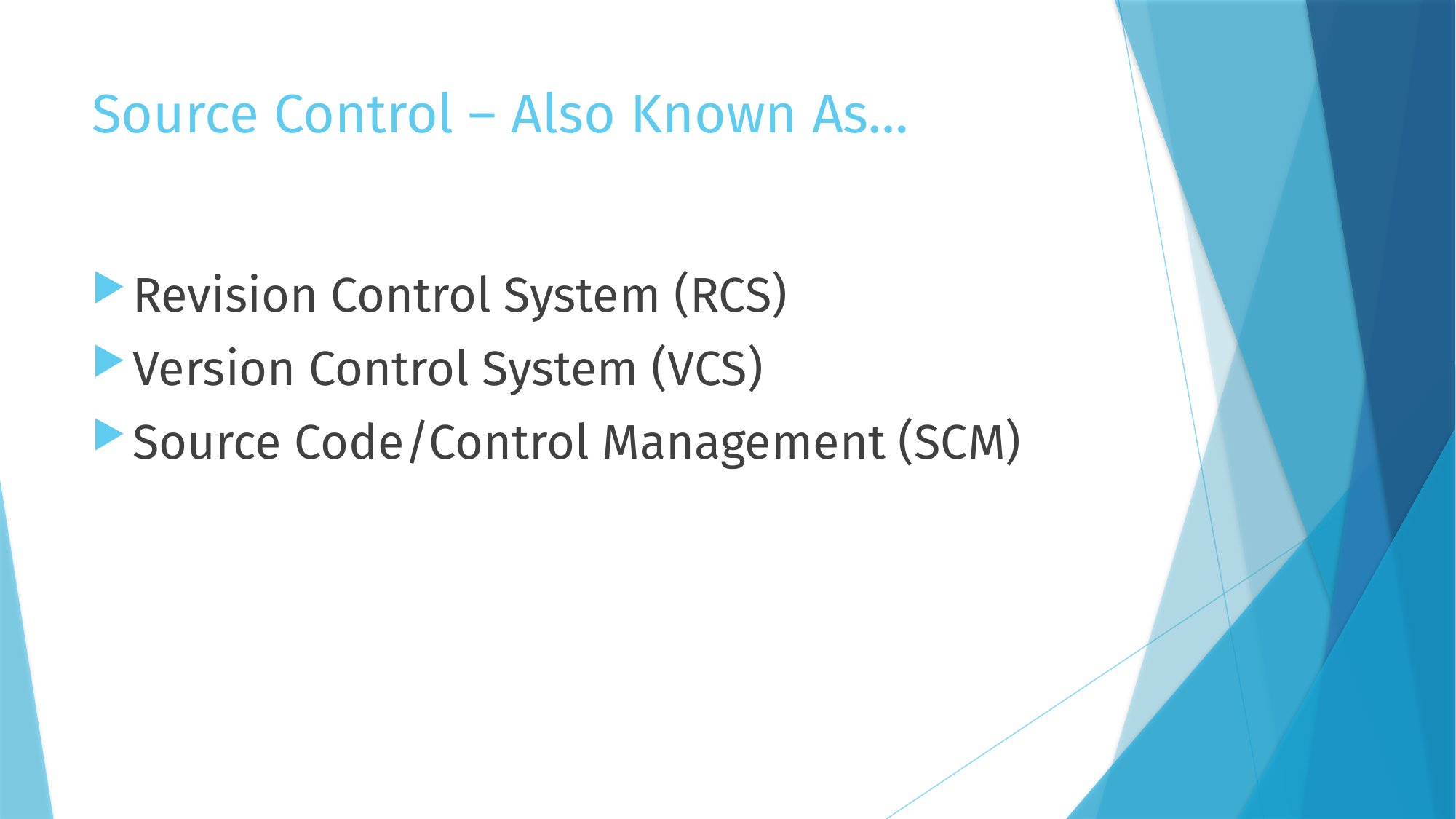

# Source Control – Also Known As…
Revision Control System (RCS)
Version Control System (VCS)
Source Code/Control Management (SCM)